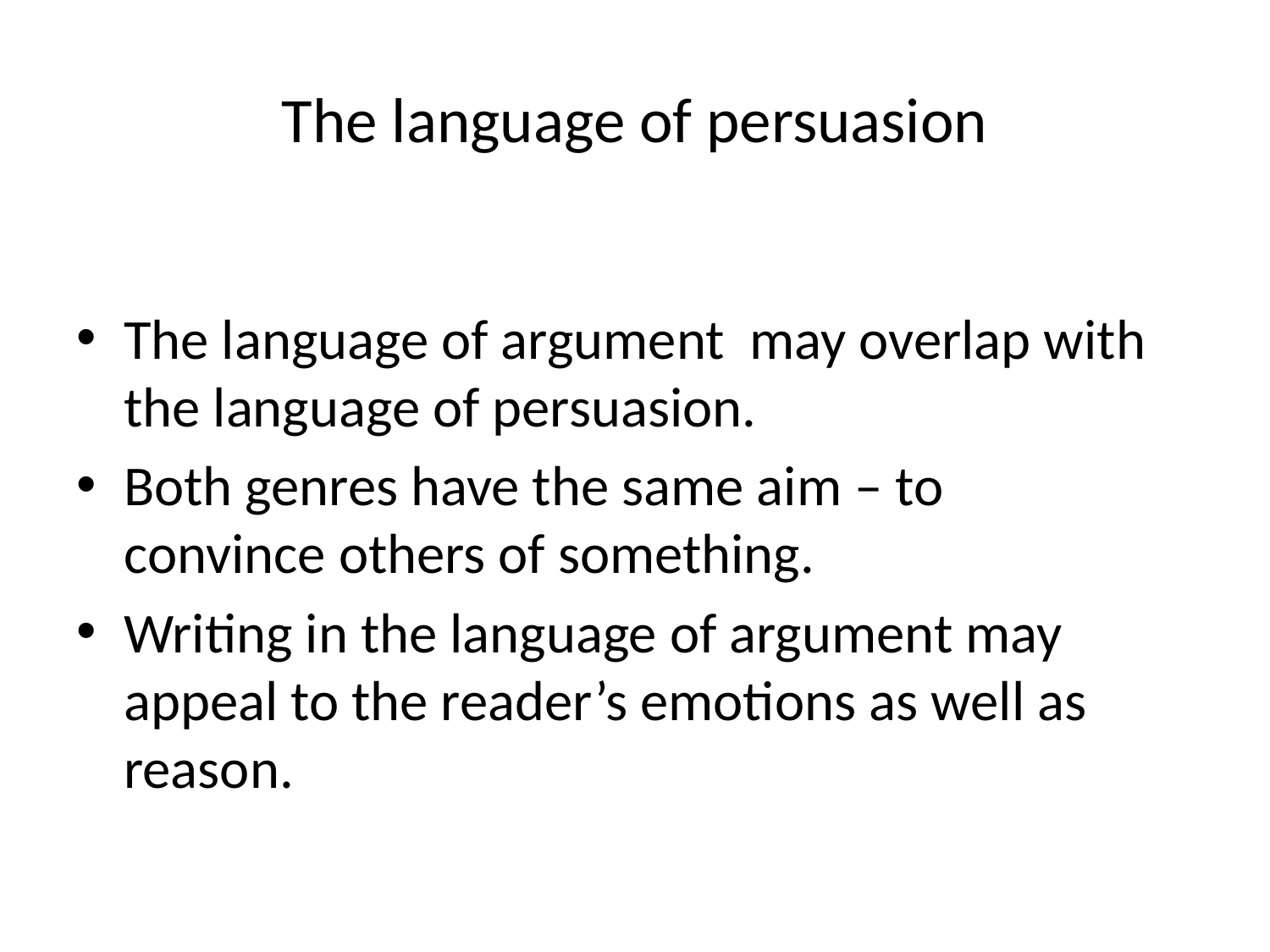

# The language of persuasion
The language of argument  may overlap with the language of persuasion.
Both genres have the same aim – to convince others of something.
Writing in the language of argument may appeal to the reader’s emotions as well as reason.